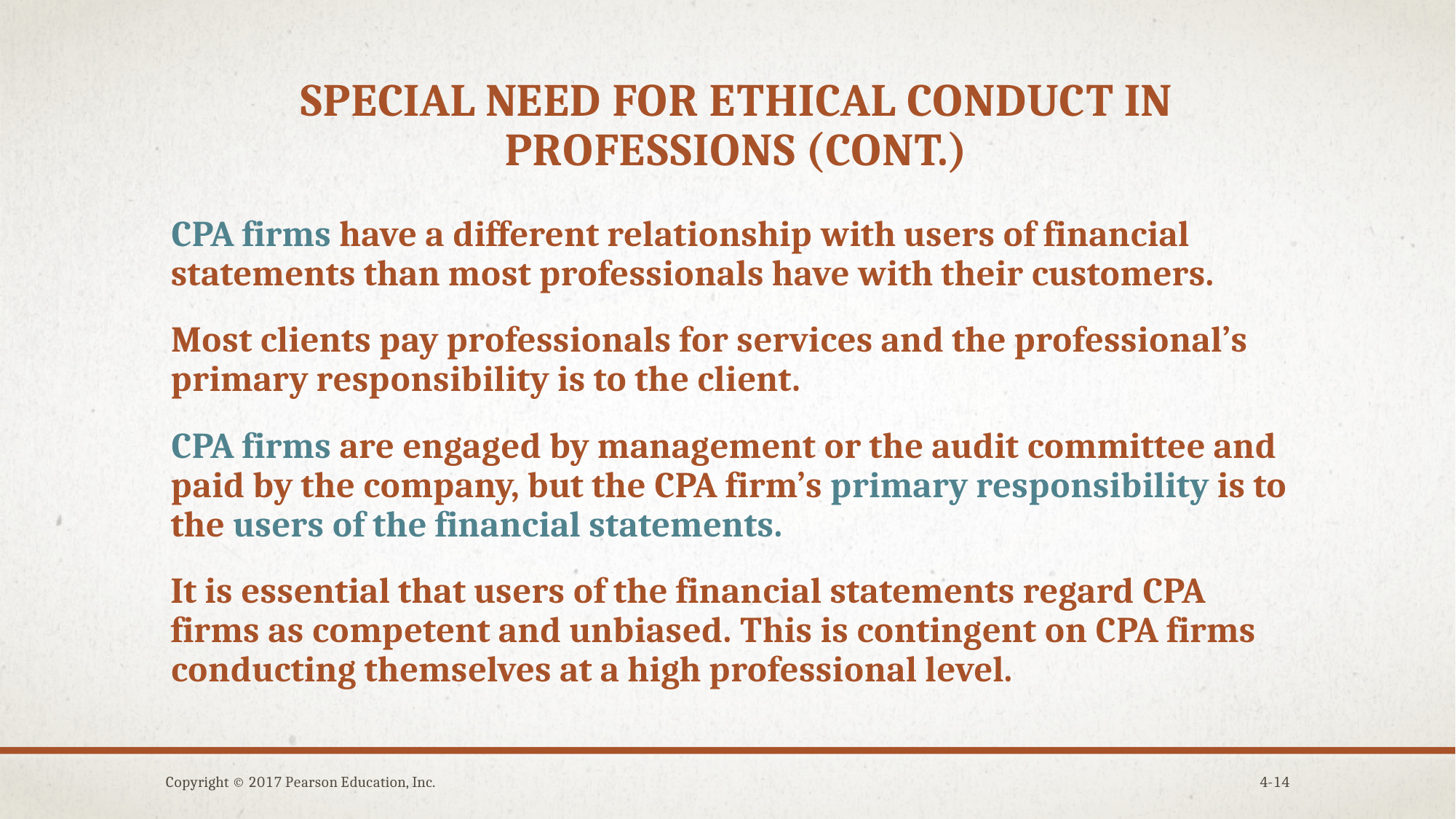

# Special need for Ethical conduct in professions (cont.)
CPA firms have a different relationship with users of financial statements than most professionals have with their customers.
Most clients pay professionals for services and the professional’s primary responsibility is to the client.
CPA firms are engaged by management or the audit committee and paid by the company, but the CPA firm’s primary responsibility is to the users of the financial statements.
It is essential that users of the financial statements regard CPA firms as competent and unbiased. This is contingent on CPA firms conducting themselves at a high professional level.

Copyright © 2017 Pearson Education, Inc.
4-14